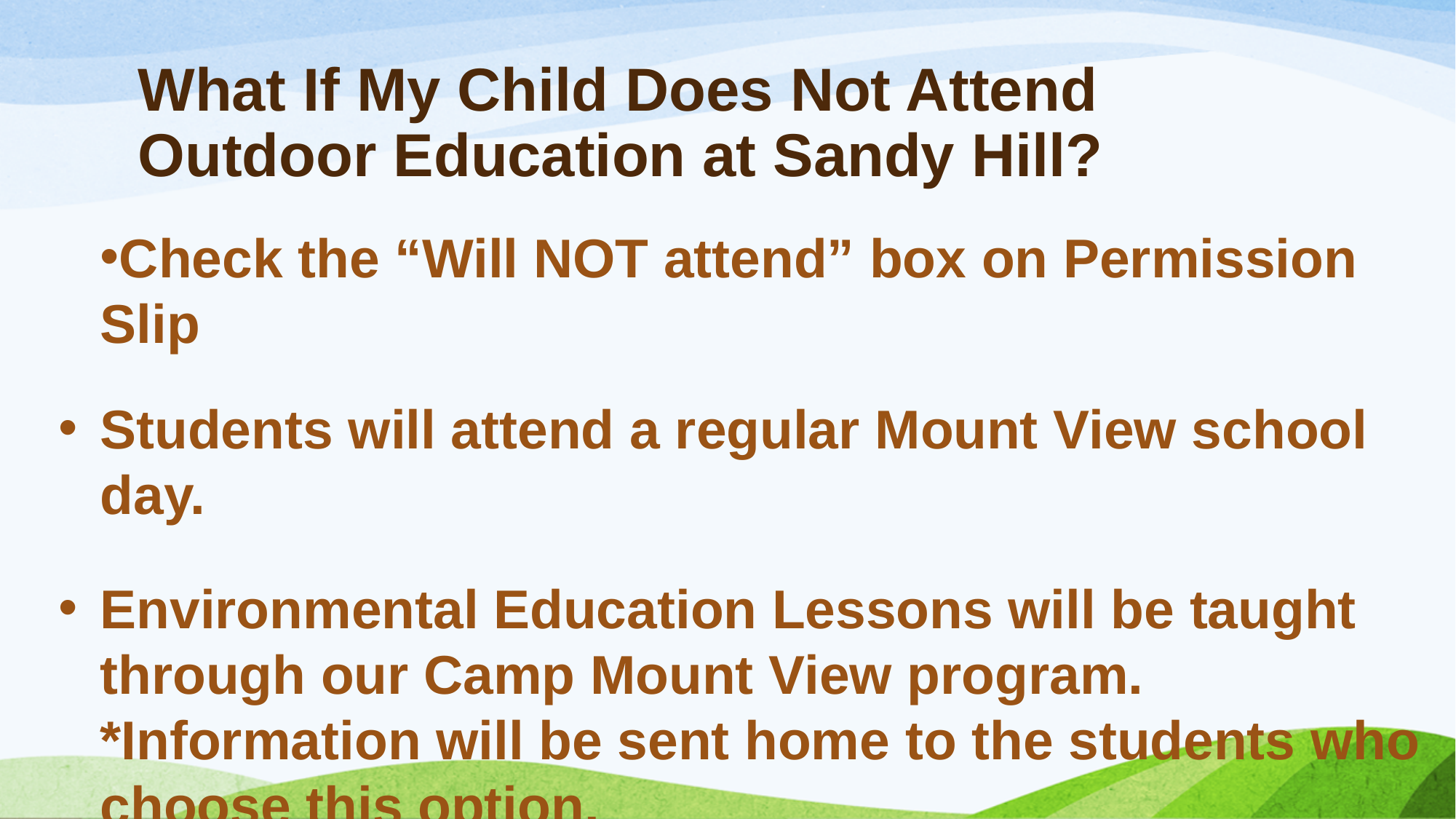

# What If My Child Does Not Attend Outdoor Education at Sandy Hill?
Check the “Will NOT attend” box on Permission Slip

Students will attend a regular Mount View school day.

Environmental Education Lessons will be taught through our Camp Mount View program. *Information will be sent home to the students who choose this option.